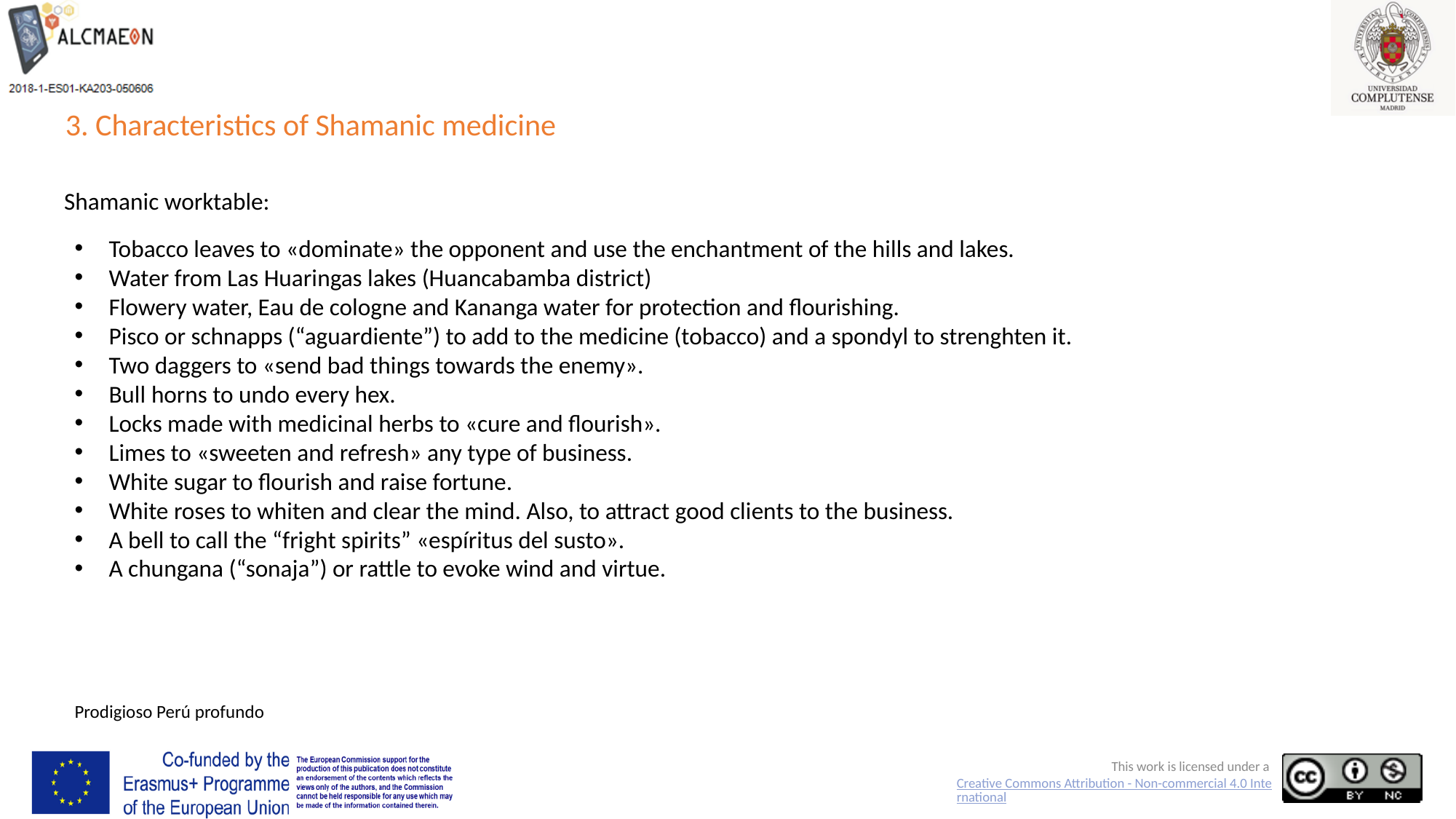

# 3. Characteristics of Shamanic medicine
Shamanic worktable:

Tobacco leaves to «dominate» the opponent and use the enchantment of the hills and lakes.
Water from Las Huaringas lakes (Huancabamba district)
Flowery water, Eau de cologne and Kananga water for protection and flourishing.
Pisco or schnapps (“aguardiente”) to add to the medicine (tobacco) and a spondyl to strenghten it.
Two daggers to «send bad things towards the enemy».
Bull horns to undo every hex.
Locks made with medicinal herbs to «cure and flourish».
Limes to «sweeten and refresh» any type of business.
White sugar to flourish and raise fortune.
White roses to whiten and clear the mind. Also, to attract good clients to the business.
A bell to call the “fright spirits” «espíritus del susto».
A chungana (“sonaja”) or rattle to evoke wind and virtue.
Prodigioso Perú profundo